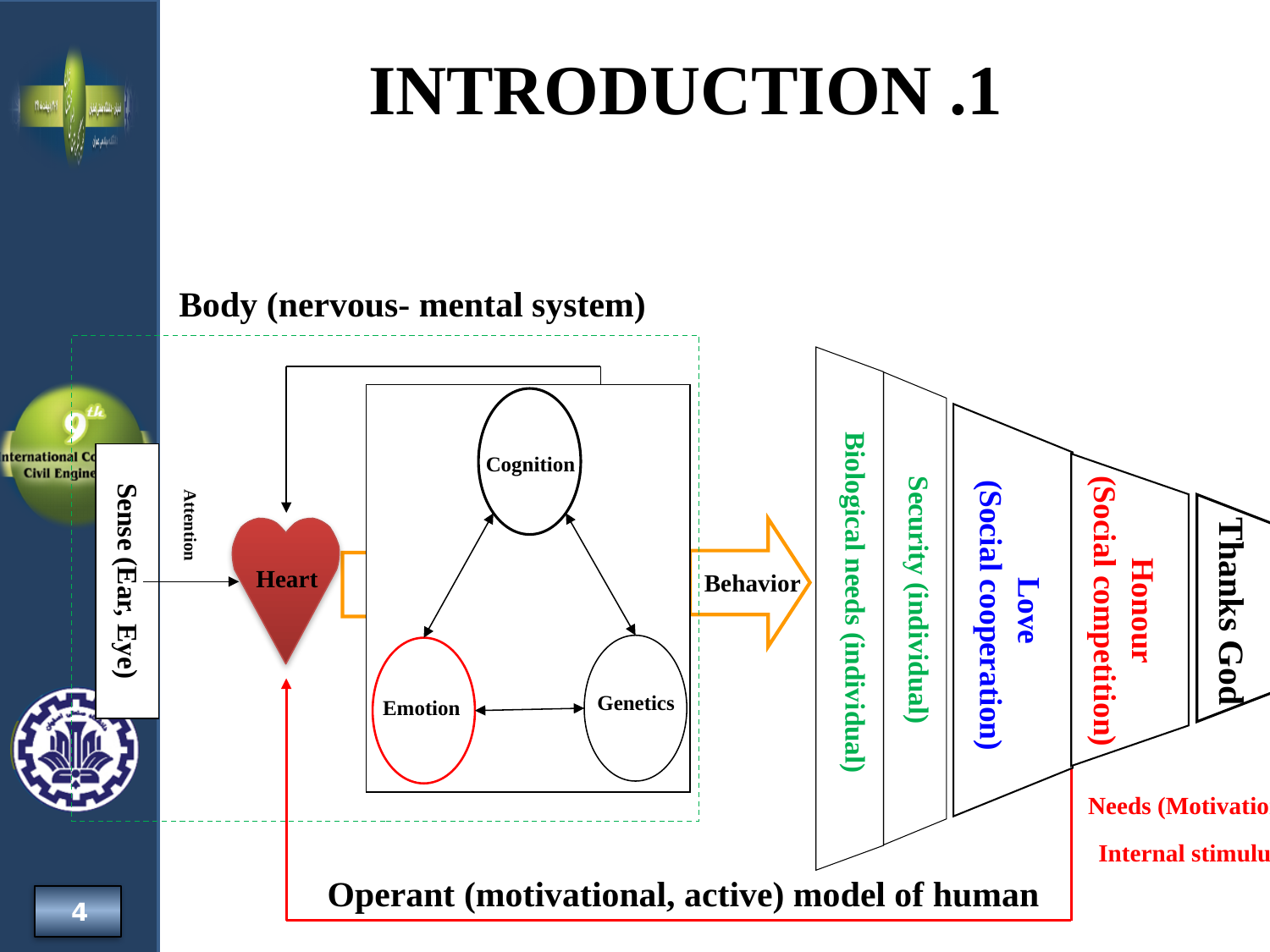

1. INTRODUCTION
Body (nervous- mental system)

Biological needs (individual)

Security (individual)
Honour
(Social competition)
Sense (Ear, Eye)
Cognition
Love
(Social cooperation)

Thanks God
Attention

رفتار

Heart
Behavior

Genetics
Emotion

Needs (Motivation)
Internal stimulus
Operant (motivational, active) model of human
4